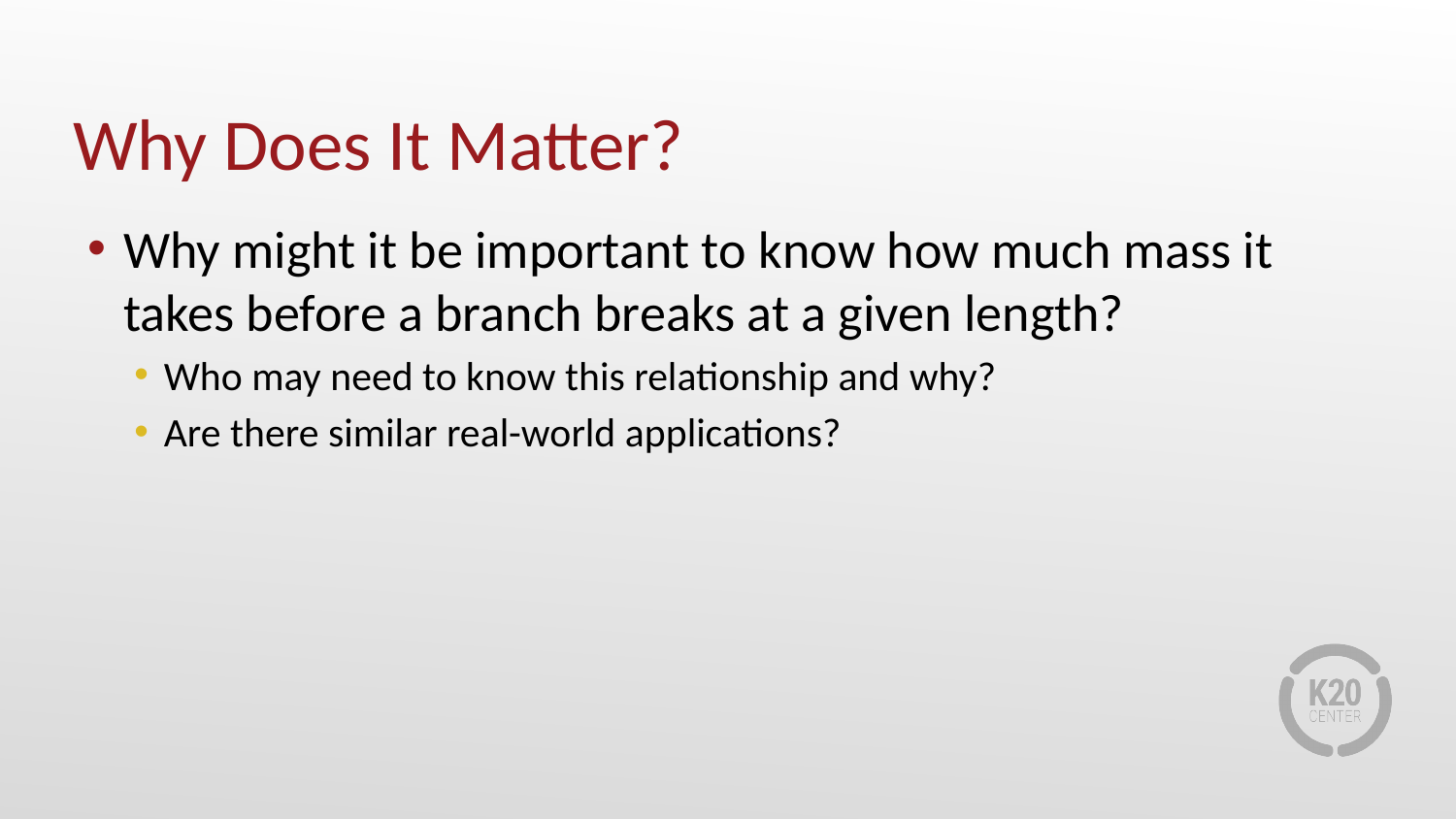

# Why Does It Matter?
Why might it be important to know how much mass it takes before a branch breaks at a given length?
Who may need to know this relationship and why?
Are there similar real-world applications?